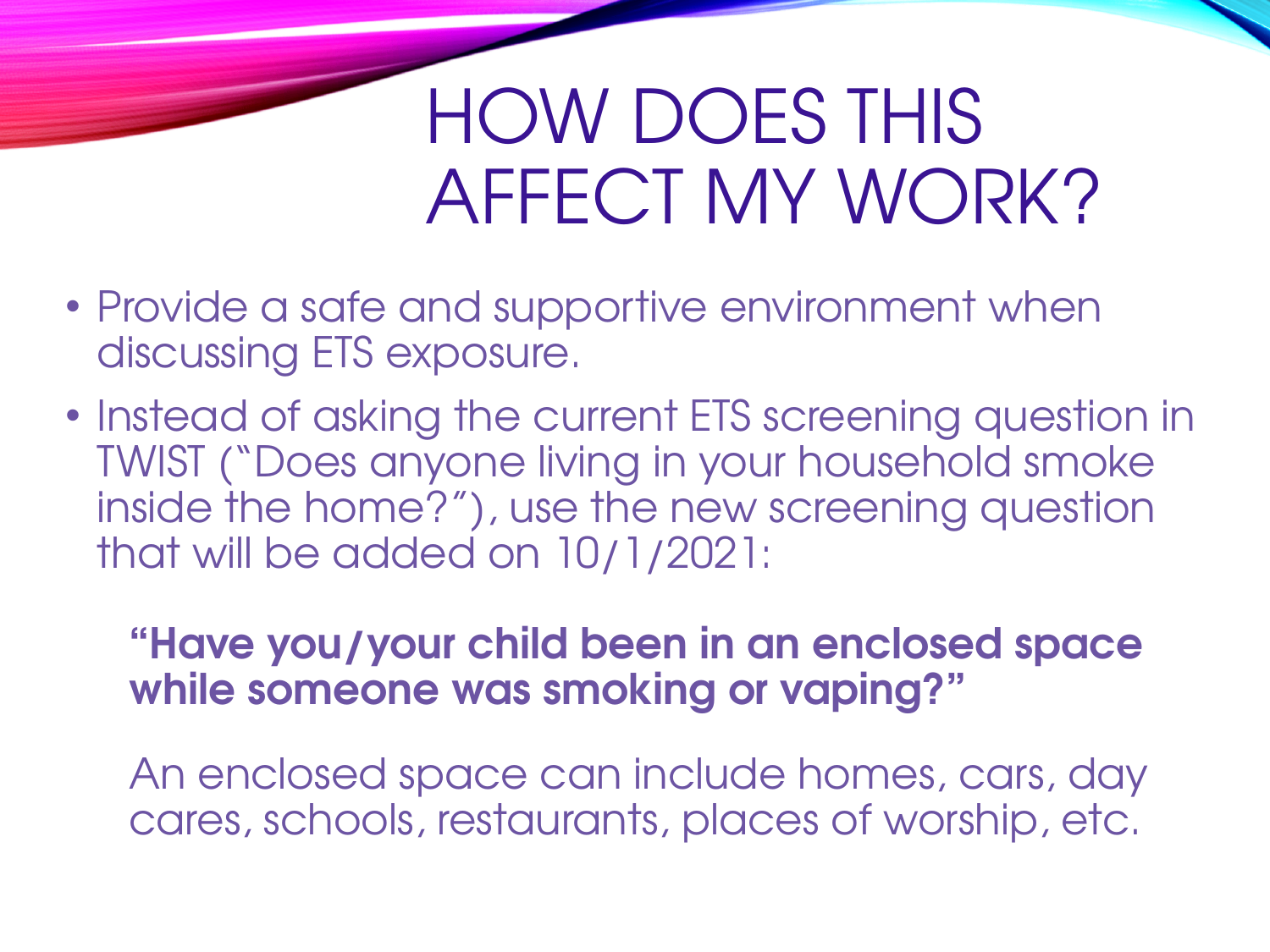

# How does this affect my work?
Provide a safe and supportive environment when discussing ETS exposure.
Instead of asking the current ETS screening question in TWIST (“Does anyone living in your household smoke inside the home?”), use the new screening question that will be added on 10/1/2021:

“Have you/your child been in an enclosed space while someone was smoking or vaping?”

An enclosed space can include homes, cars, day cares, schools, restaurants, places of worship, etc.